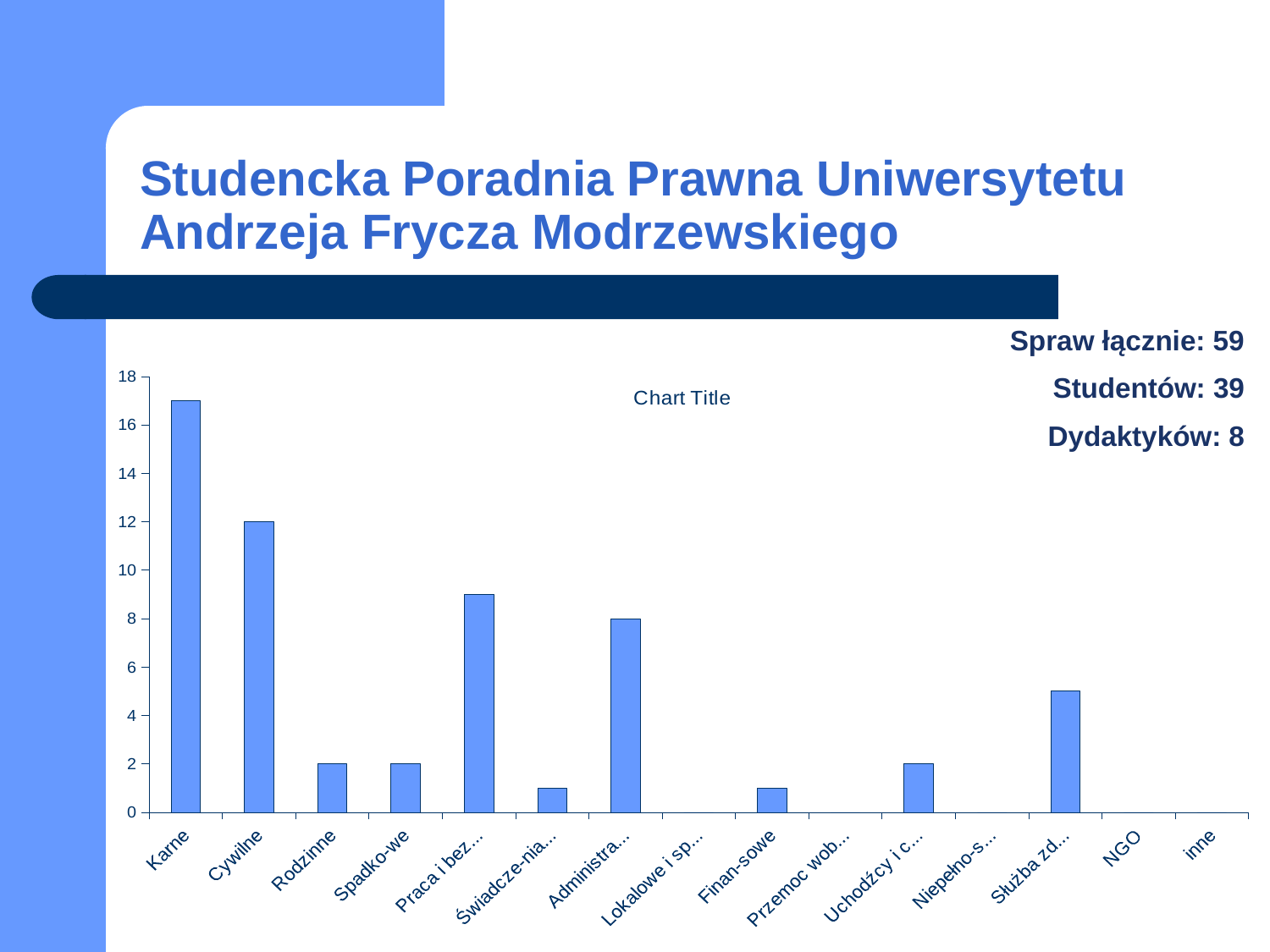

# Studencka Poradnia Prawna Uniwersytetu Andrzeja Frycza Modrzewskiego
Spraw łącznie: 59
Studentów: 39
Dydaktyków: 8

### Chart:

| Category |  |
|---|---|
| Karne | 17.0 |
| Cywilne | 12.0 |
| Rodzinne | 2.0 |
| Spadko-we | 2.0 |
| Praca i bezro-bocie | 9.0 |
| Świadcze-nia społeczne | 1.0 |
| Administra-cyjne | 8.0 |
| Lokalowe i spół-dzielcze | 0.0 |
| Finan-sowe | 1.0 |
| Przemoc wobec kobiet | 0.0 |
| Uchodźcy i cudzo-ziemcy | 2.0 |
| Niepełno-sprawni | 0.0 |
| Służba zdrowia | 5.0 |
| NGO | 0.0 |
| inne | 0.0 |